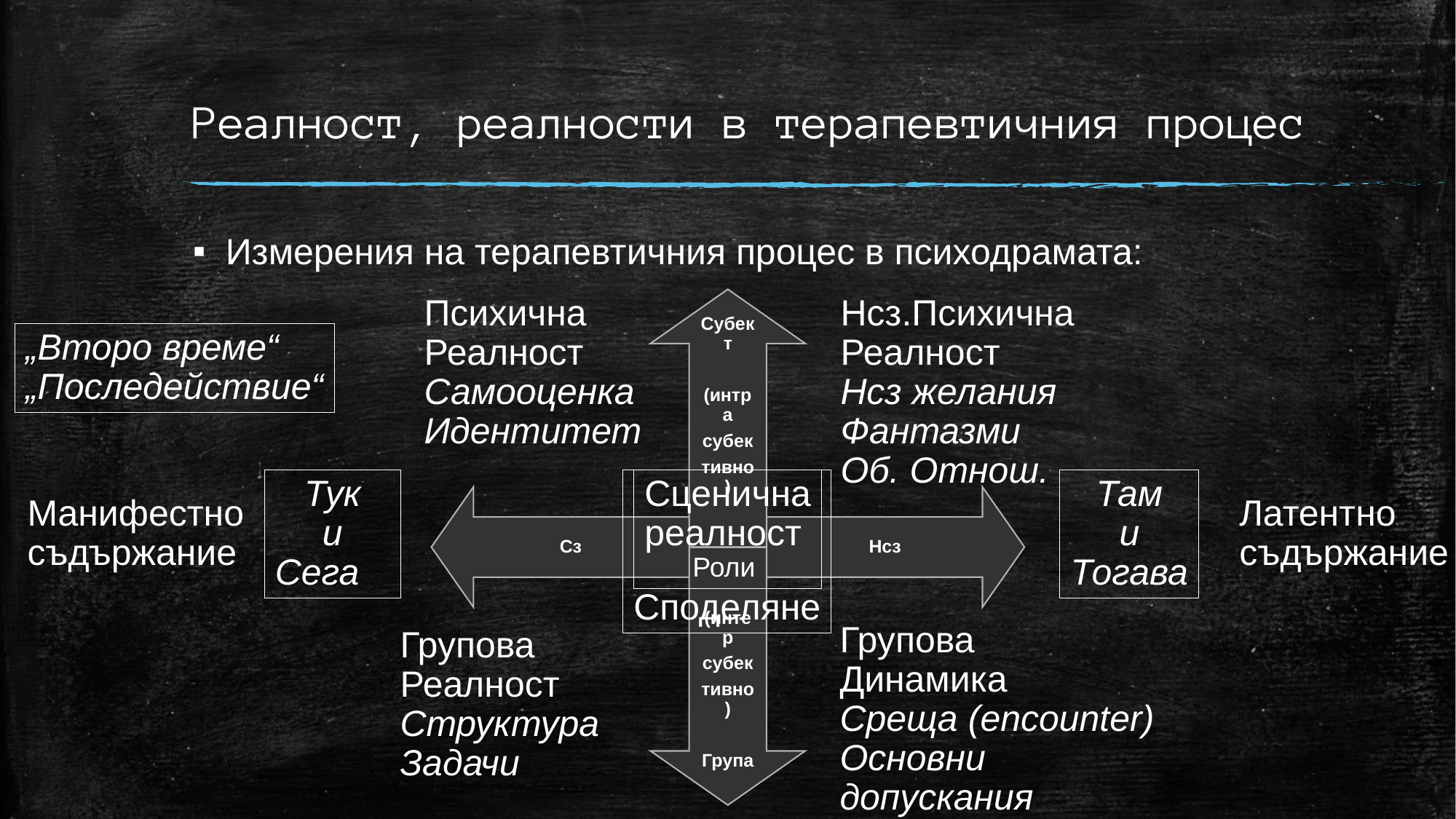

# Реалност, реалности в терапевтичния процес
Субект

(интра
субек
тивно)

Нсз

(интер
субек
тивно)

Група
Сз
Измерения на терапевтичния процес в психодрамата:
Психична
Реалност
Самооценка
Идентитет
Нсз.Психична
Реалност
Нсз желания
Фантазми
Об. Отнош.
„Второ време“
„Последействие“
Тук
и
Сега
Сценична
реалност
Роли
Там
и
Тогава

Споделяне
Манифестно
съдържание
Латентно
съдържание
Групова
Динамика
Среща (encounter)
Основни
допускания
Групова
Реалност
Структура
Задачи